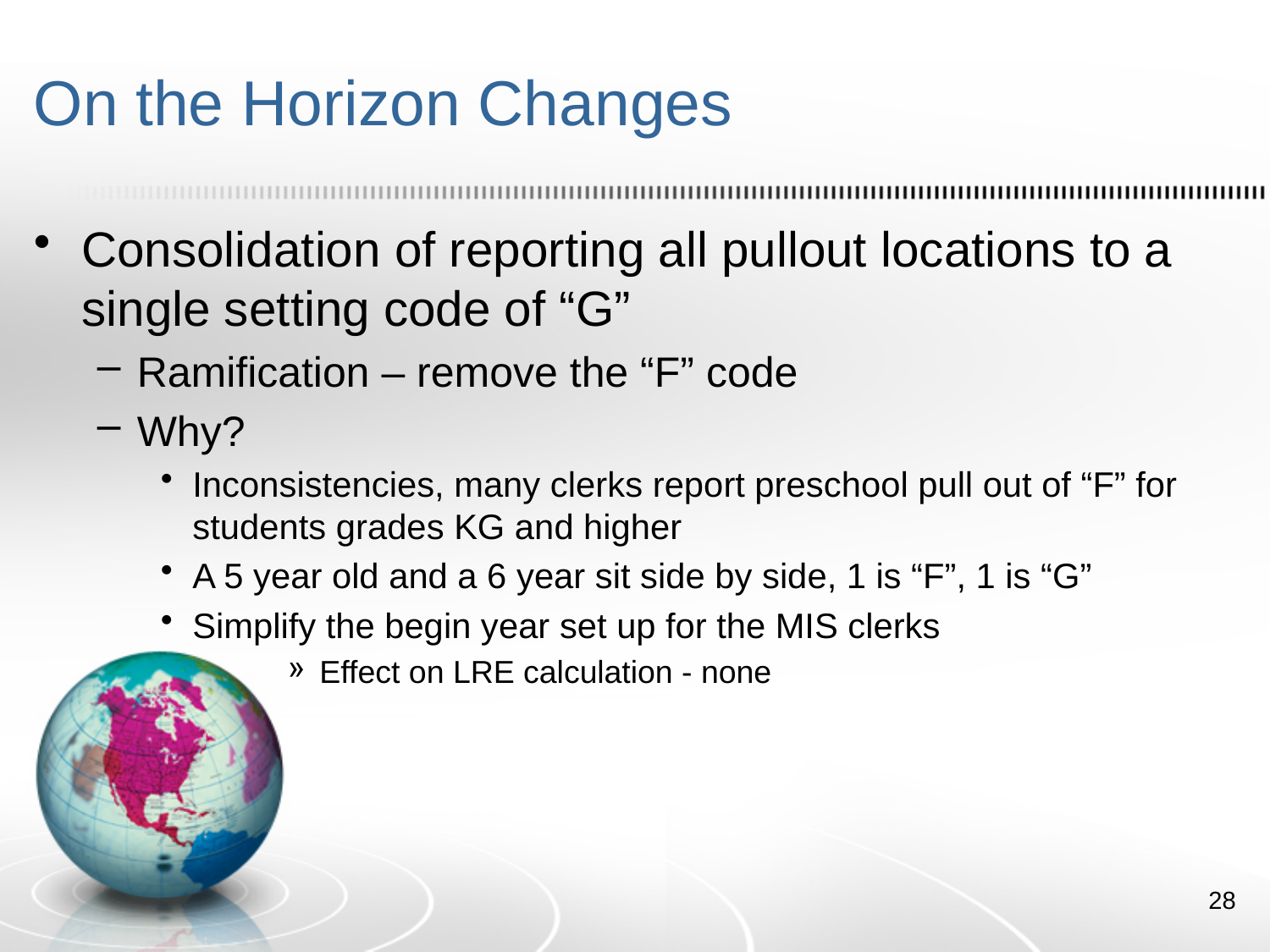

# On the Horizon Changes
Consolidation of reporting all pullout locations to a single setting code of “G”
Ramification – remove the “F” code
Why?
Inconsistencies, many clerks report preschool pull out of “F” for students grades KG and higher
A 5 year old and a 6 year sit side by side, 1 is “F”, 1 is “G”
Simplify the begin year set up for the MIS clerks
Effect on LRE calculation - none
28